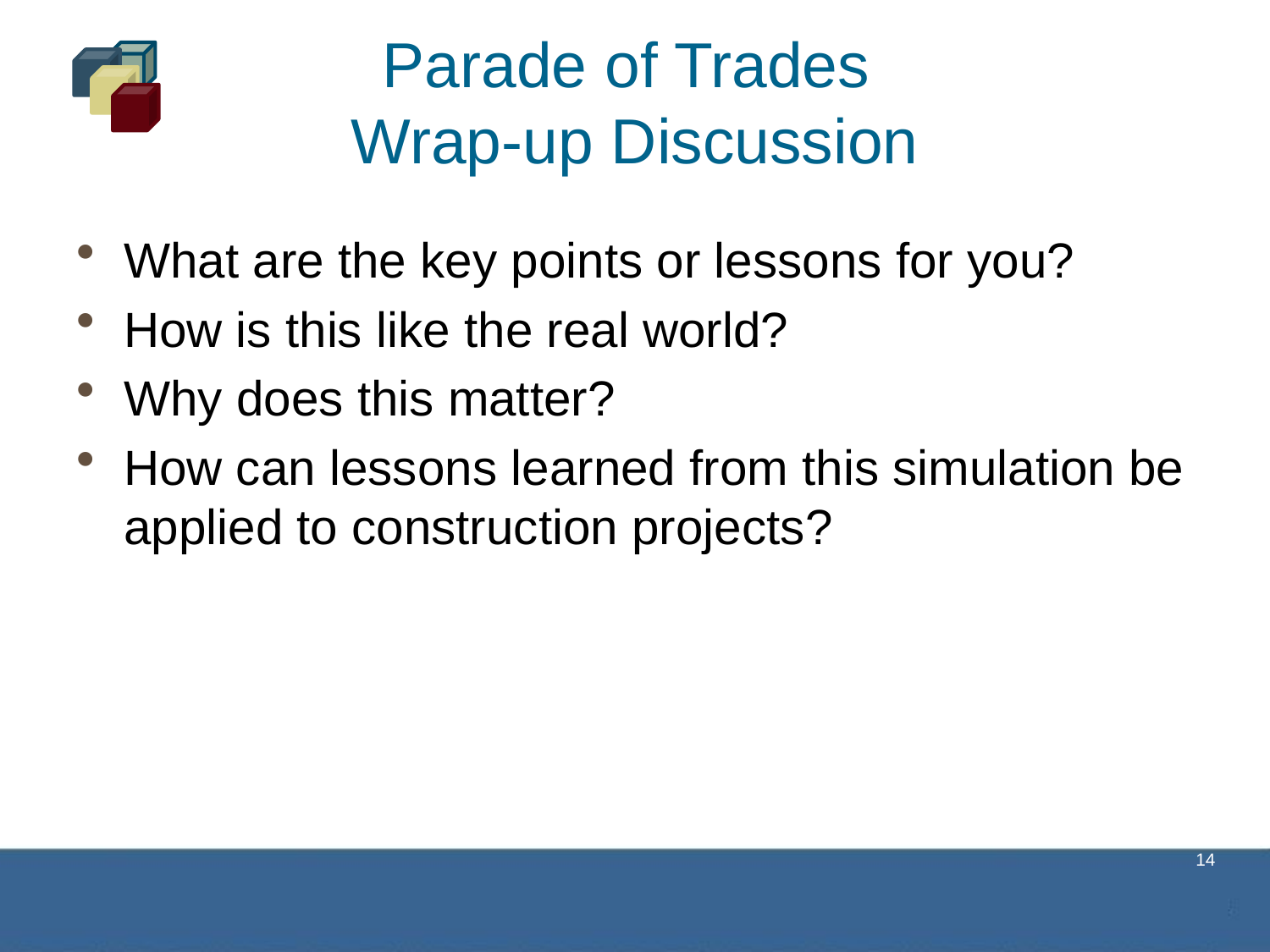

# Parade of Trades Wrap-up Discussion

What are the key points or lessons for you?
How is this like the real world?
Why does this matter?
How can lessons learned from this simulation be applied to construction projects?